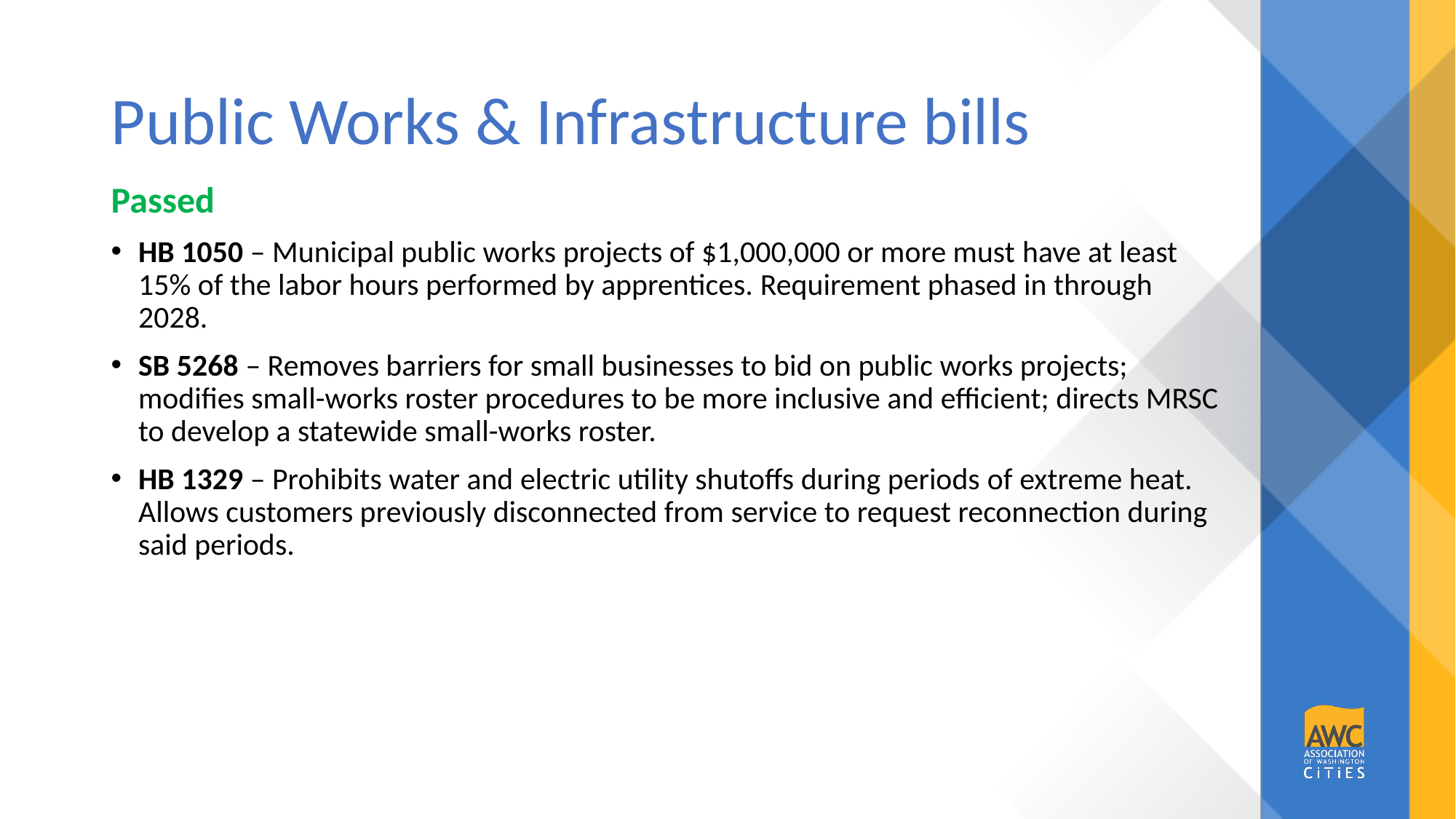

# Public Works & Infrastructure bills
Passed
HB 1050 – Municipal public works projects of $1,000,000 or more must have at least 15% of the labor hours performed by apprentices. Requirement phased in through 2028.
SB 5268 – Removes barriers for small businesses to bid on public works projects; modifies small-works roster procedures to be more inclusive and efficient; directs MRSC to develop a statewide small-works roster.
HB 1329 – Prohibits water and electric utility shutoffs during periods of extreme heat. Allows customers previously disconnected from service to request reconnection during said periods.